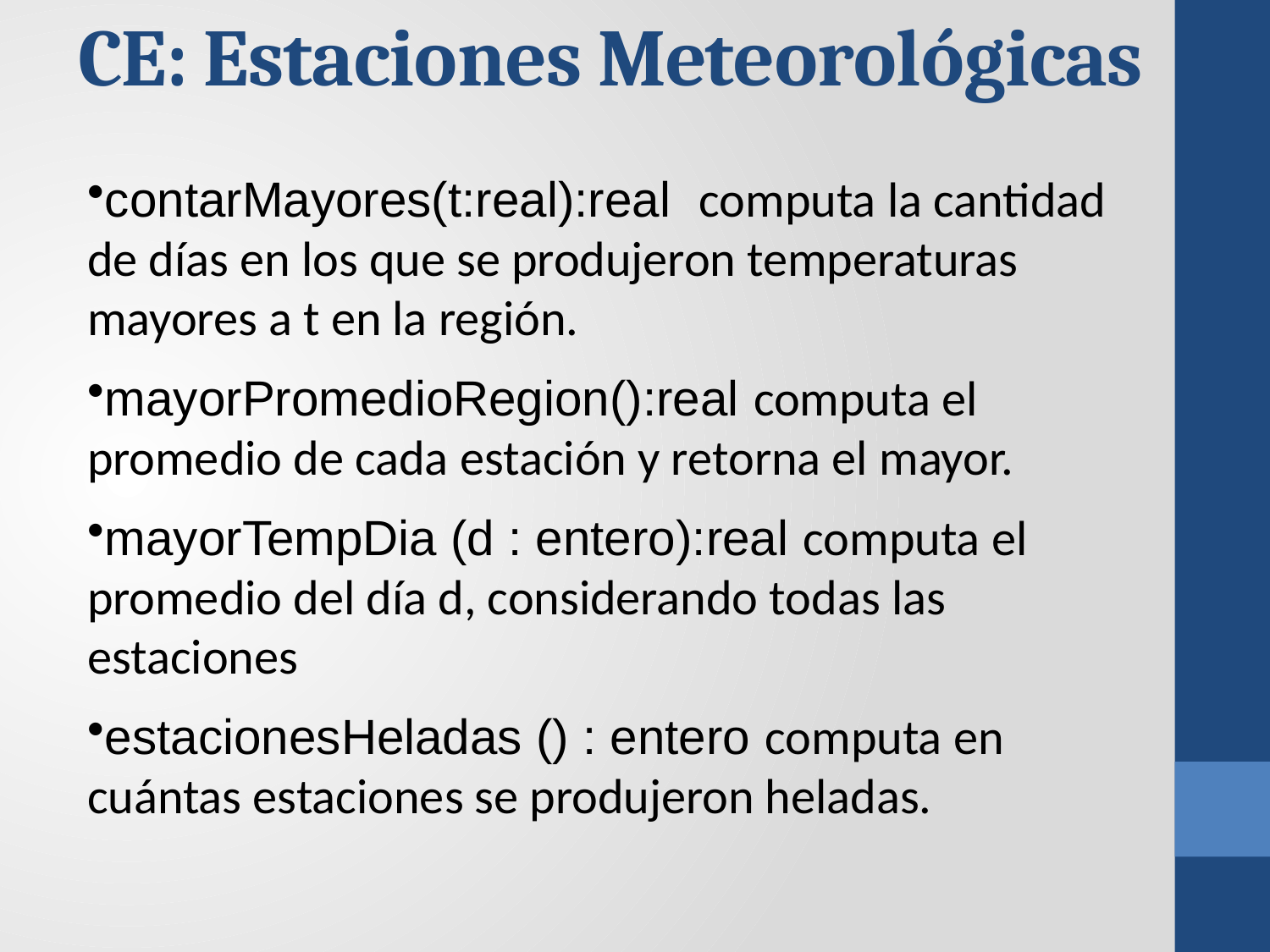

CE: Estaciones Meteorológicas
contarMayores(t:real):real  computa la cantidad de días en los que se produjeron temperaturas mayores a t en la región.
mayorPromedioRegion():real computa el promedio de cada estación y retorna el mayor.
mayorTempDia (d : entero):real computa el promedio del día d, considerando todas las estaciones
estacionesHeladas () : entero computa en cuántas estaciones se produjeron heladas.